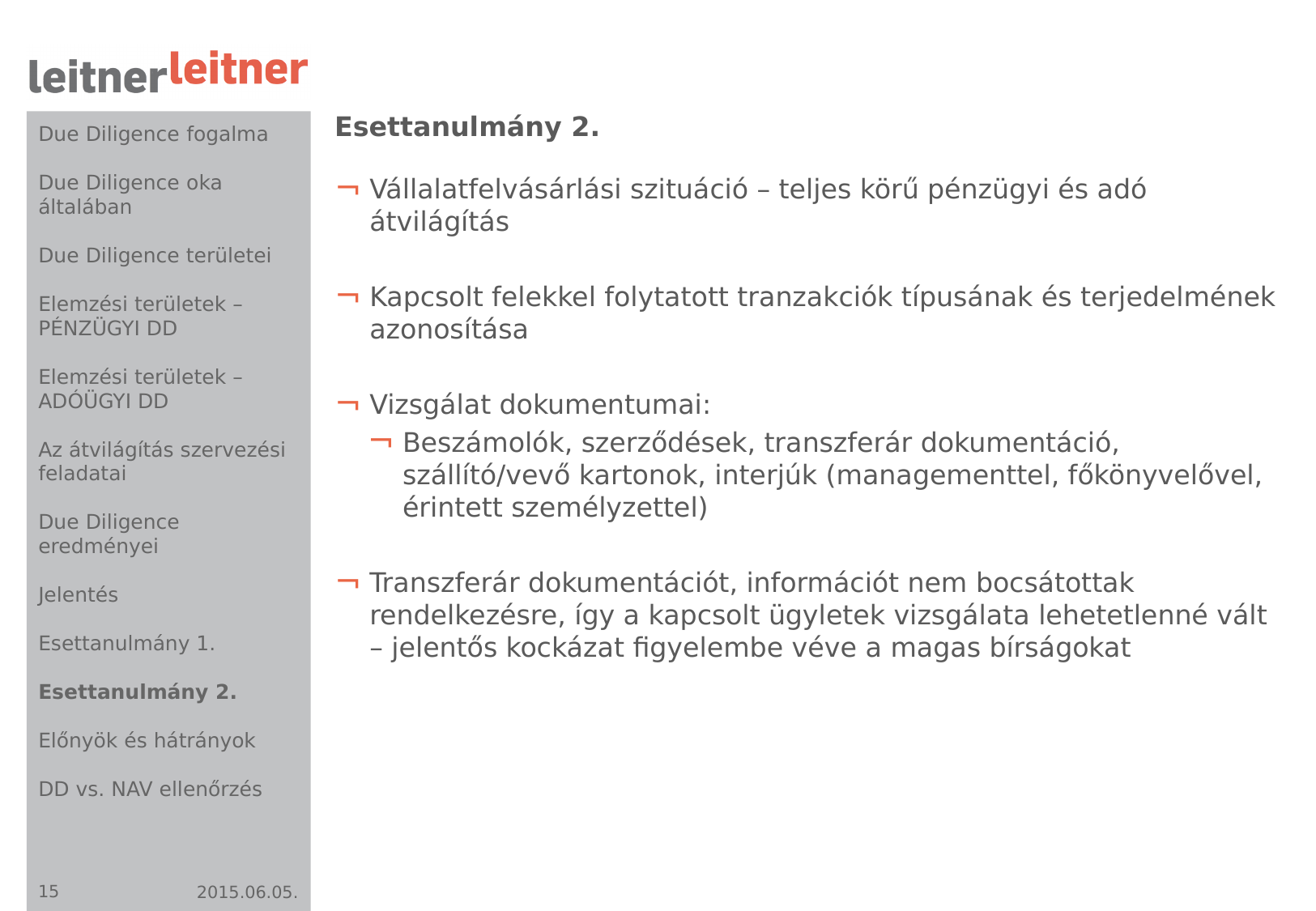

# Esettanulmány 2.
Due Diligence fogalma

Due Diligence oka általában

Due Diligence területei

Elemzési területek – PÉNZÜGYI DD

Elemzési területek – ADÓÜGYI DD

Az átvilágítás szervezési feladatai

Due Diligence eredményei

Jelentés

Esettanulmány 1.
Esettanulmány 2.

Előnyök és hátrányok

DD vs. NAV ellenőrzés

Vállalatfelvásárlási szituáció – teljes körű pénzügyi és adó átvilágítás

Kapcsolt felekkel folytatott tranzakciók típusának és terjedelmének azonosítása

Vizsgálat dokumentumai:
Beszámolók, szerződések, transzferár dokumentáció, szállító/vevő kartonok, interjúk (managementtel, főkönyvelővel, érintett személyzettel)

Transzferár dokumentációt, információt nem bocsátottak rendelkezésre, így a kapcsolt ügyletek vizsgálata lehetetlenné vált – jelentős kockázat figyelembe véve a magas bírságokat